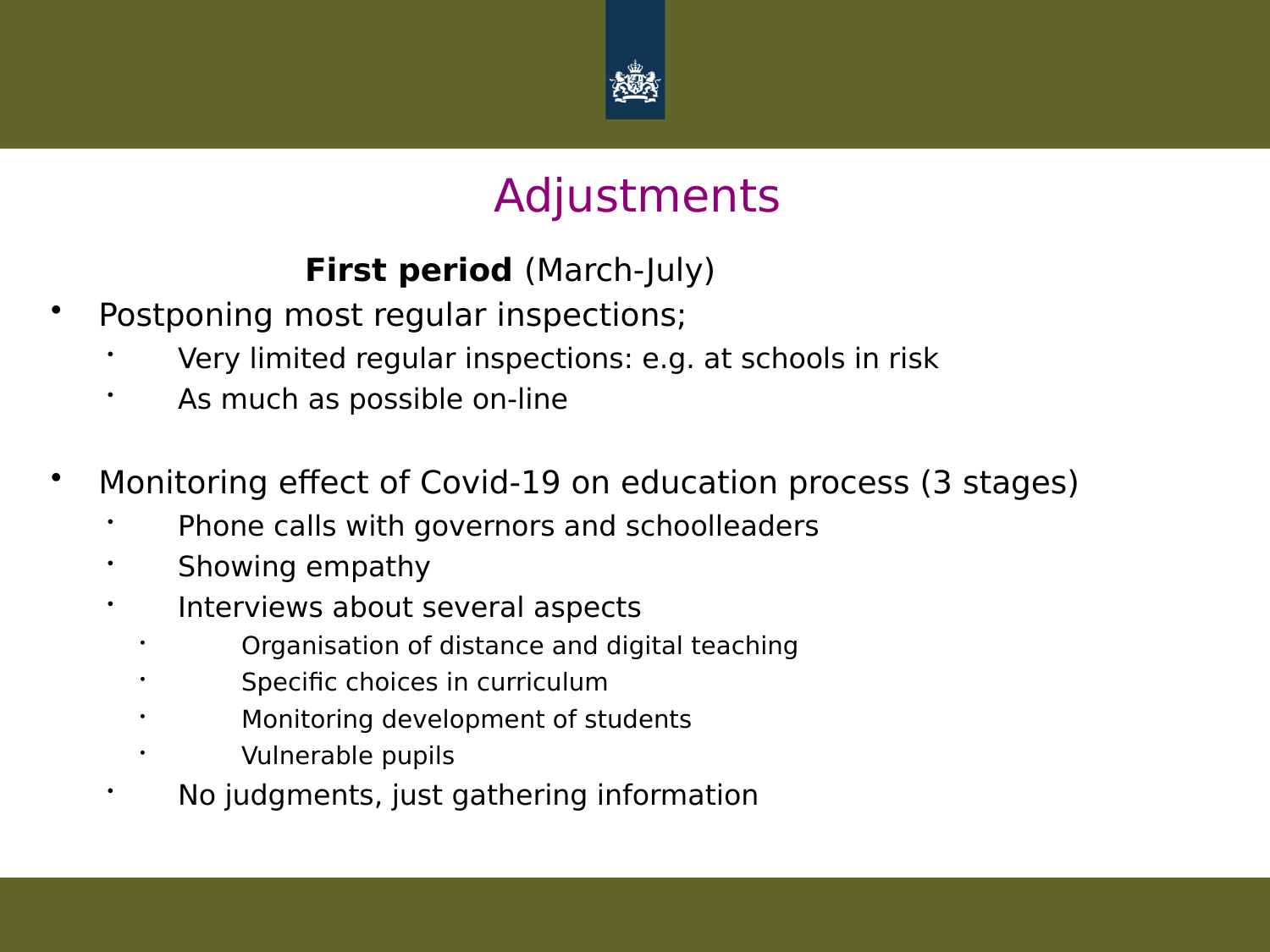

Adjustments
		First period (March-July)
Postponing most regular inspections;
Very limited regular inspections: e.g. at schools in risk
As much as possible on-line

Monitoring effect of Covid-19 on education process (3 stages)
Phone calls with governors and schoolleaders
Showing empathy
Interviews about several aspects
Organisation of distance and digital teaching
Specific choices in curriculum
Monitoring development of students
Vulnerable pupils
No judgments, just gathering information